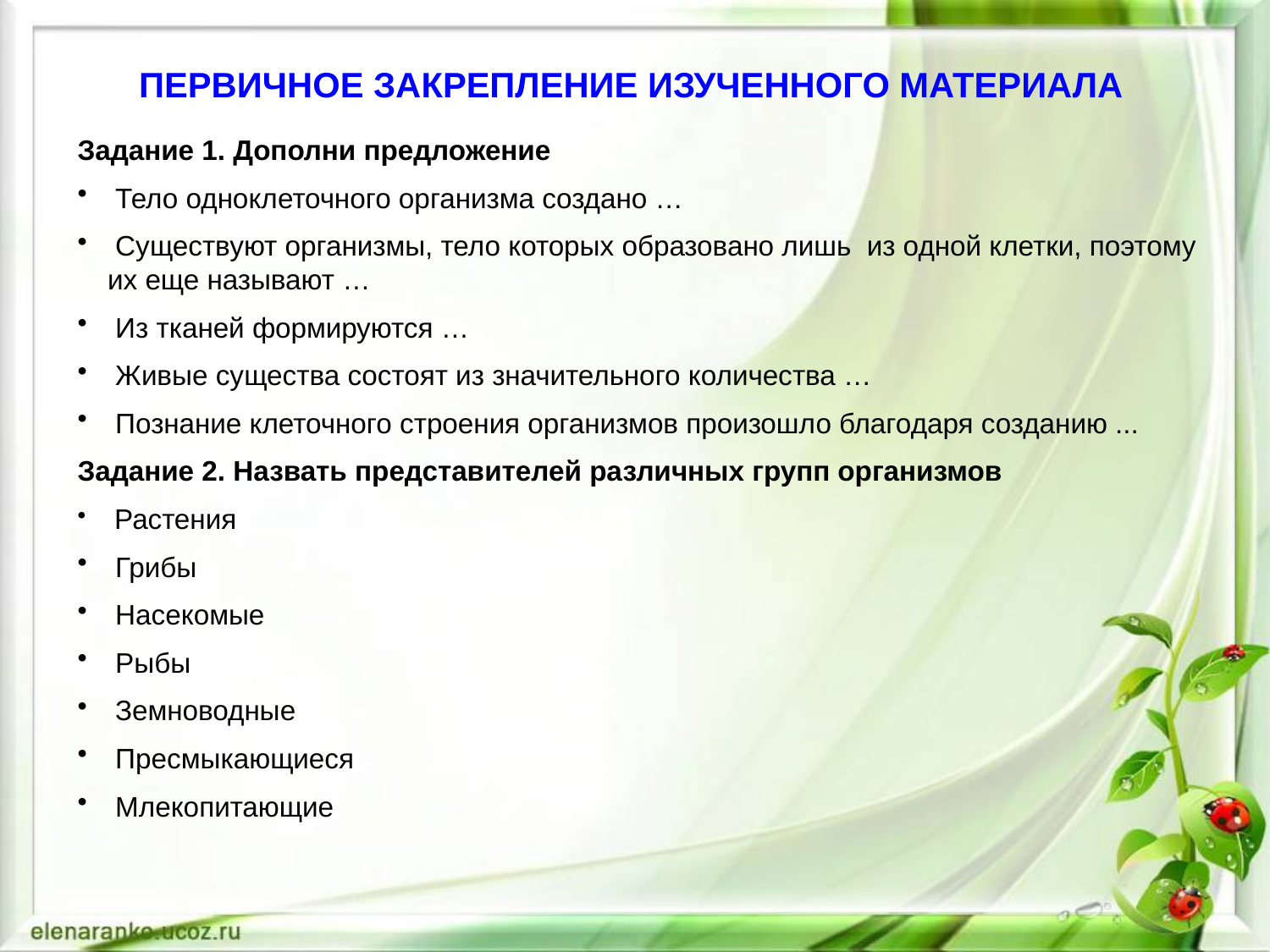

ПЕРВИЧНОЕ ЗАКРЕПЛЕНИЕ ИЗУЧЕННОГО МАТЕРИАЛА
Задание 1. Дополни предложение
 Тело одноклеточного организма создано …
 Существуют организмы, тело которых образовано лишь  из одной клетки, поэтому их еще называют …
 Из тканей формируются …
 Живые существа состоят из значительного количества …
 Познание клеточного строения организмов произошло благодаря созданию ...
Задание 2. Назвать представителей различных групп организмов
 Растения
 Грибы
 Насекомые
 Рыбы
 Земноводные
 Пресмыкающиеся
 Млекопитающие